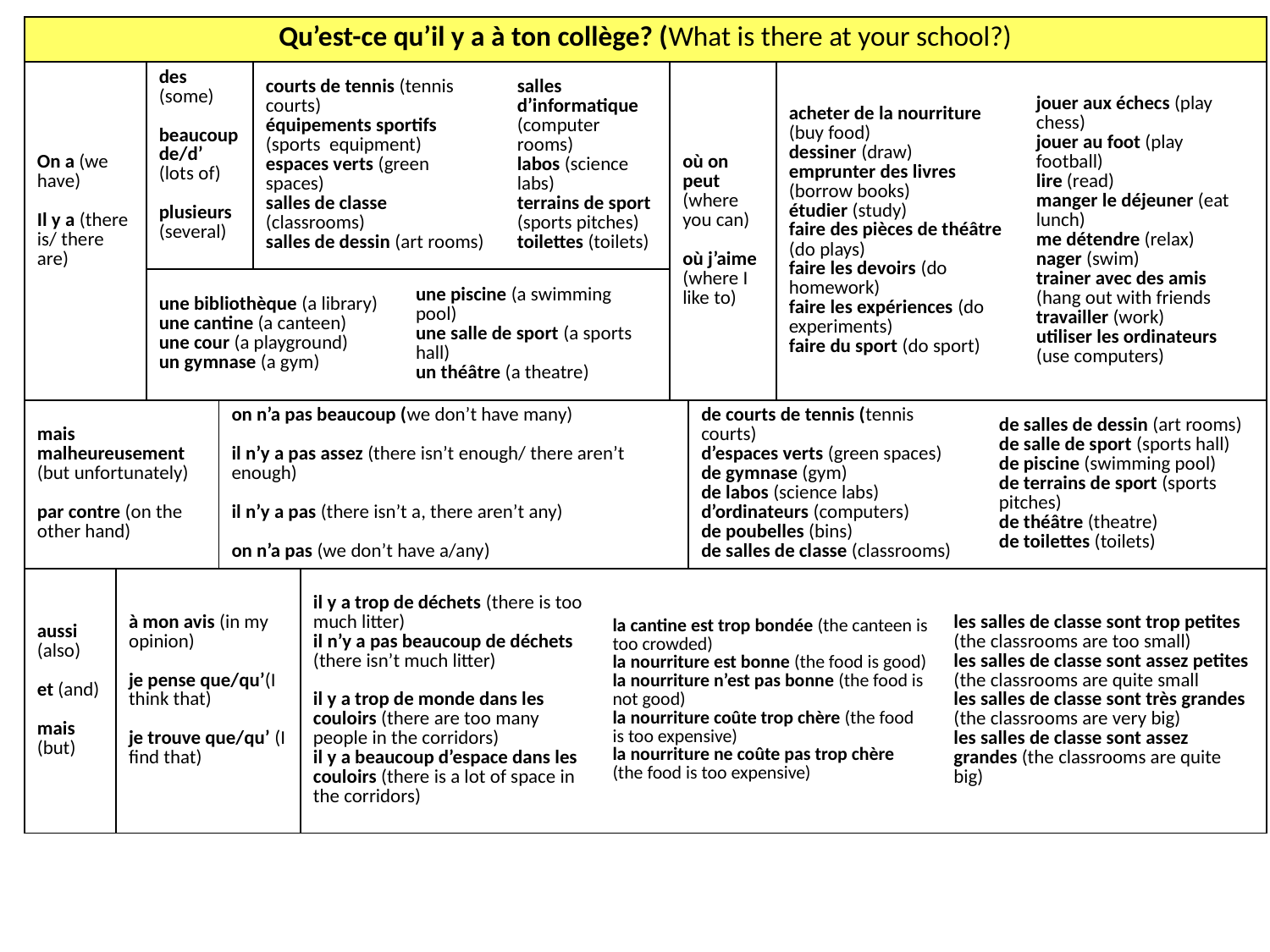

| Qu’est-ce qu’il y a à ton collège? (What is there at your school?) |  |  |  |  |  |  |  |  |  |  |  |  |  |  |
| --- | --- | --- | --- | --- | --- | --- | --- | --- | --- | --- | --- | --- | --- | --- |
| On a (we have) Il y a (there is/ there are) |  | des (some) beaucoup de/d’ (lots of) plusieurs (several) |  | courts de tennis (tennis courts) équipements sportifs (sports equipment) espaces verts (green spaces) salles de classe (classrooms) salles de dessin (art rooms) |  |  | salles d’informatique (computer rooms) labos (science labs) terrains de sport (sports pitches) toilettes (toilets) |  | où on peut (where you can) où j’aime (where I like to) |  | acheter de la nourriture (buy food) dessiner (draw) emprunter des livres (borrow books) étudier (study) faire des pièces de théâtre (do plays) faire les devoirs (do homework) faire les expériences (do experiments) faire du sport (do sport) |  |  | jouer aux échecs (play chess) jouer au foot (play football) lire (read) manger le déjeuner (eat lunch) me détendre (relax) nager (swim) trainer avec des amis (hang out with friends travailler (work) utiliser les ordinateurs (use computers) |
|  |  | une bibliothèque (a library) une cantine (a canteen) une cour (a playground) un gymnase (a gym) |  |  |  | une piscine (a swimming pool) une salle de sport (a sports hall) un théâtre (a theatre) |  |  |  |  |  |  |  |  |
| mais malheureusement (but unfortunately) par contre (on the other hand) |  |  | on n’a pas beaucoup (we don’t have many) il n’y a pas assez (there isn’t enough/ there aren’t enough) il n’y a pas (there isn’t a, there aren’t any) on n’a pas (we don’t have a/any) |  |  |  |  |  |  | de courts de tennis (tennis courts) d’espaces verts (green spaces) de gymnase (gym) de labos (science labs) d’ordinateurs (computers) de poubelles (bins) de salles de classe (classrooms) |  |  | de salles de dessin (art rooms) de salle de sport (sports hall) de piscine (swimming pool) de terrains de sport (sports pitches) de théâtre (theatre) de toilettes (toilets) |  |
| aussi (also) et (and) mais (but) | à mon avis (in my opinion) je pense que/qu’(I think that) je trouve que/qu’ (I find that) |  |  |  | il y a trop de déchets (there is too much litter) il n’y a pas beaucoup de déchets (there isn’t much litter) il y a trop de monde dans les couloirs (there are too many people in the corridors) il y a beaucoup d’espace dans les couloirs (there is a lot of space in the corridors) |  |  | la cantine est trop bondée (the canteen is too crowded) la nourriture est bonne (the food is good) la nourriture n’est pas bonne (the food is not good) la nourriture coûte trop chère (the food is too expensive) la nourriture ne coûte pas trop chère (the food is too expensive) |  |  |  | les salles de classe sont trop petites (the classrooms are too small) les salles de classe sont assez petites (the classrooms are quite small les salles de classe sont très grandes (the classrooms are very big) les salles de classe sont assez grandes (the classrooms are quite big) |  |  |